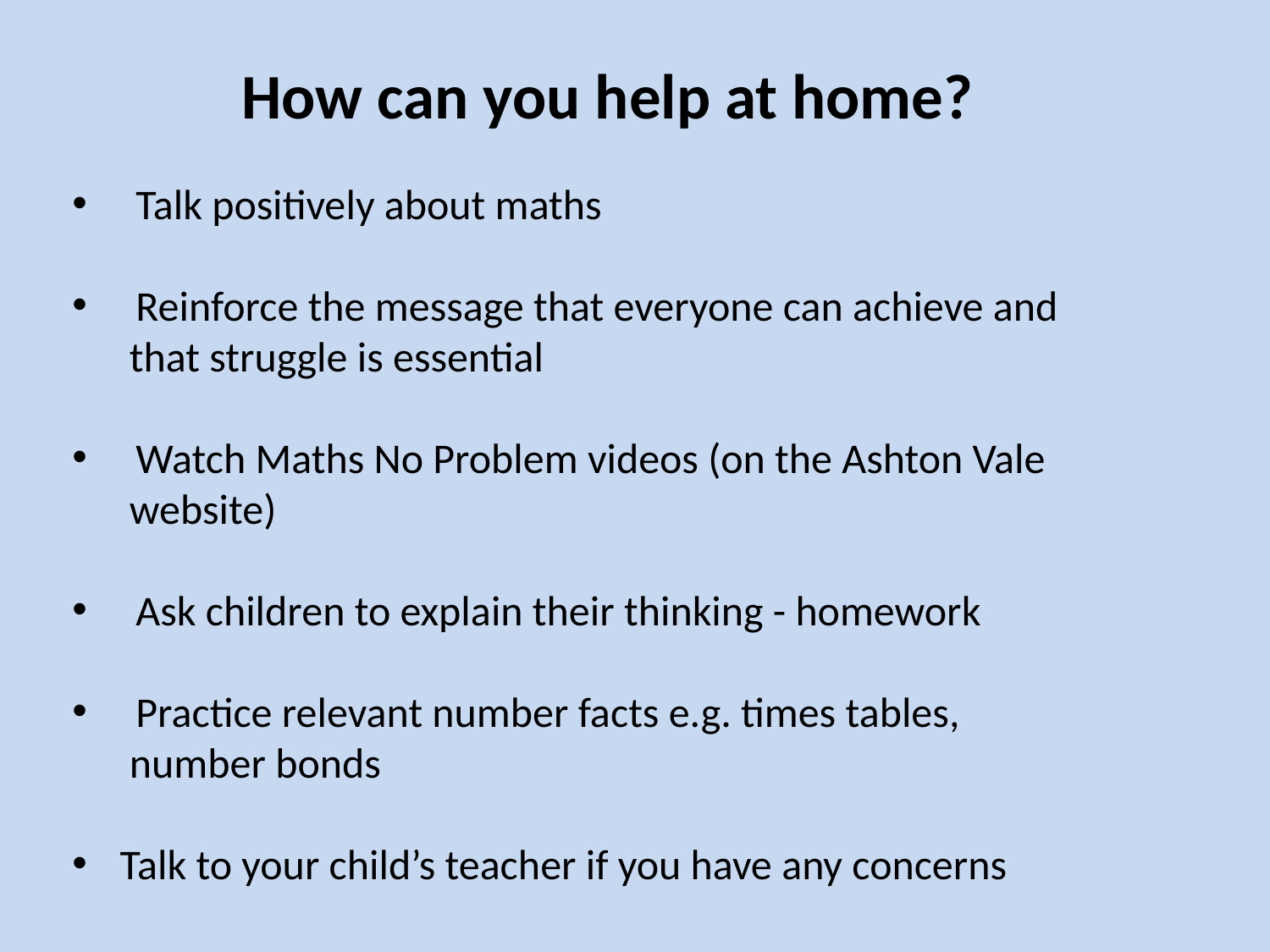

How can you help at home?

Talk positively about maths

Reinforce the message that everyone can achieve and
      that struggle is essential

Watch Maths No Problem videos (on the Ashton Vale
      website)

Ask children to explain their thinking - homework

Practice relevant number facts e.g. times tables,
      number bonds

Talk to your child’s teacher if you have any concerns